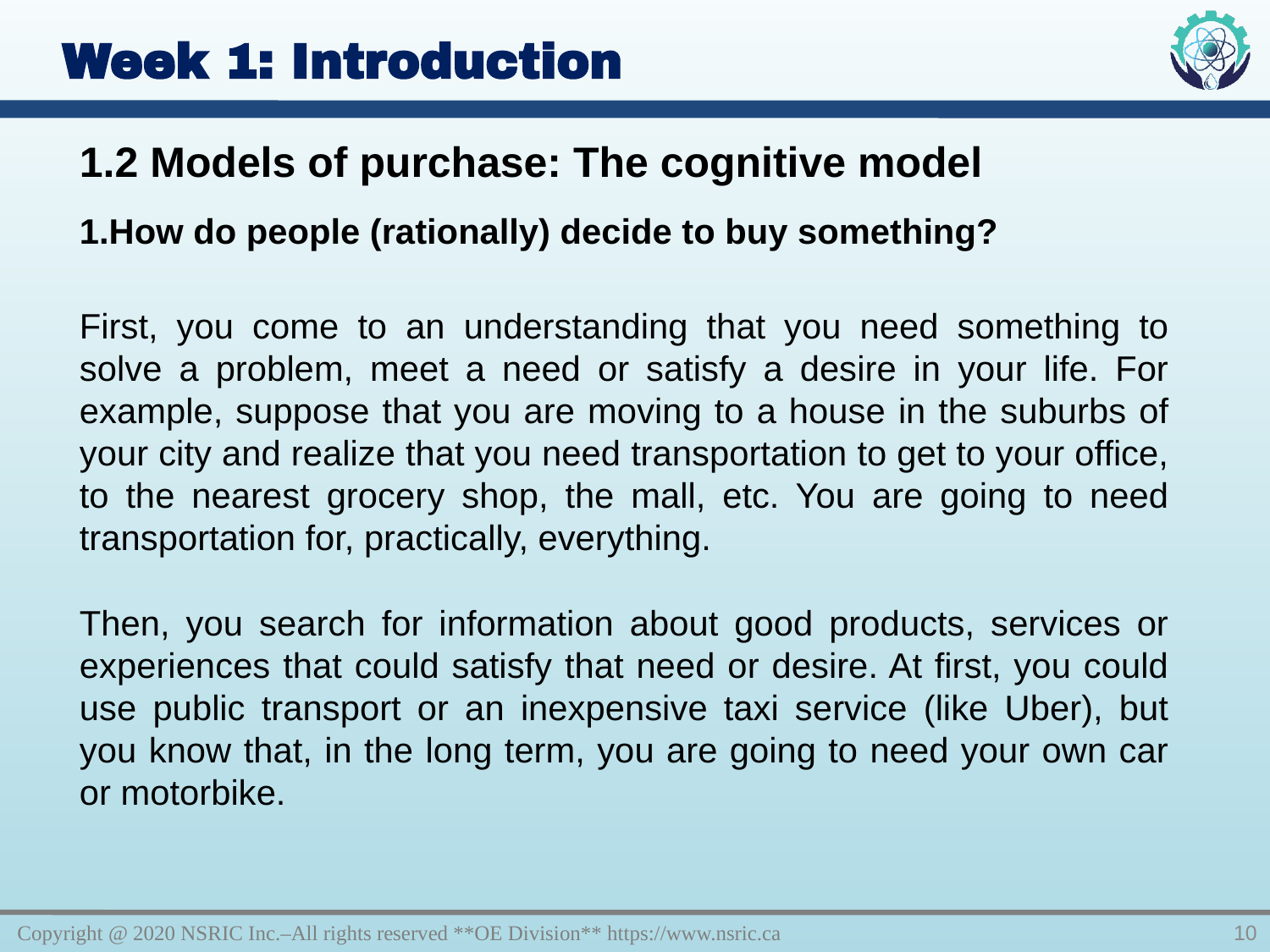

Week 1: Introduction
1.2 Models of purchase: The cognitive model

1.How do people (rationally) decide to buy something?

First, you come to an understanding that you need something to solve a problem, meet a need or satisfy a desire in your life. For example, suppose that you are moving to a house in the suburbs of your city and realize that you need transportation to get to your office, to the nearest grocery shop, the mall, etc. You are going to need transportation for, practically, everything.

Then, you search for information about good products, services or experiences that could satisfy that need or desire. At first, you could use public transport or an inexpensive taxi service (like Uber), but you know that, in the long term, you are going to need your own car or motorbike.
Copyright @ 2020 NSRIC Inc.–All rights reserved **OE Division** https://www.nsric.ca
10